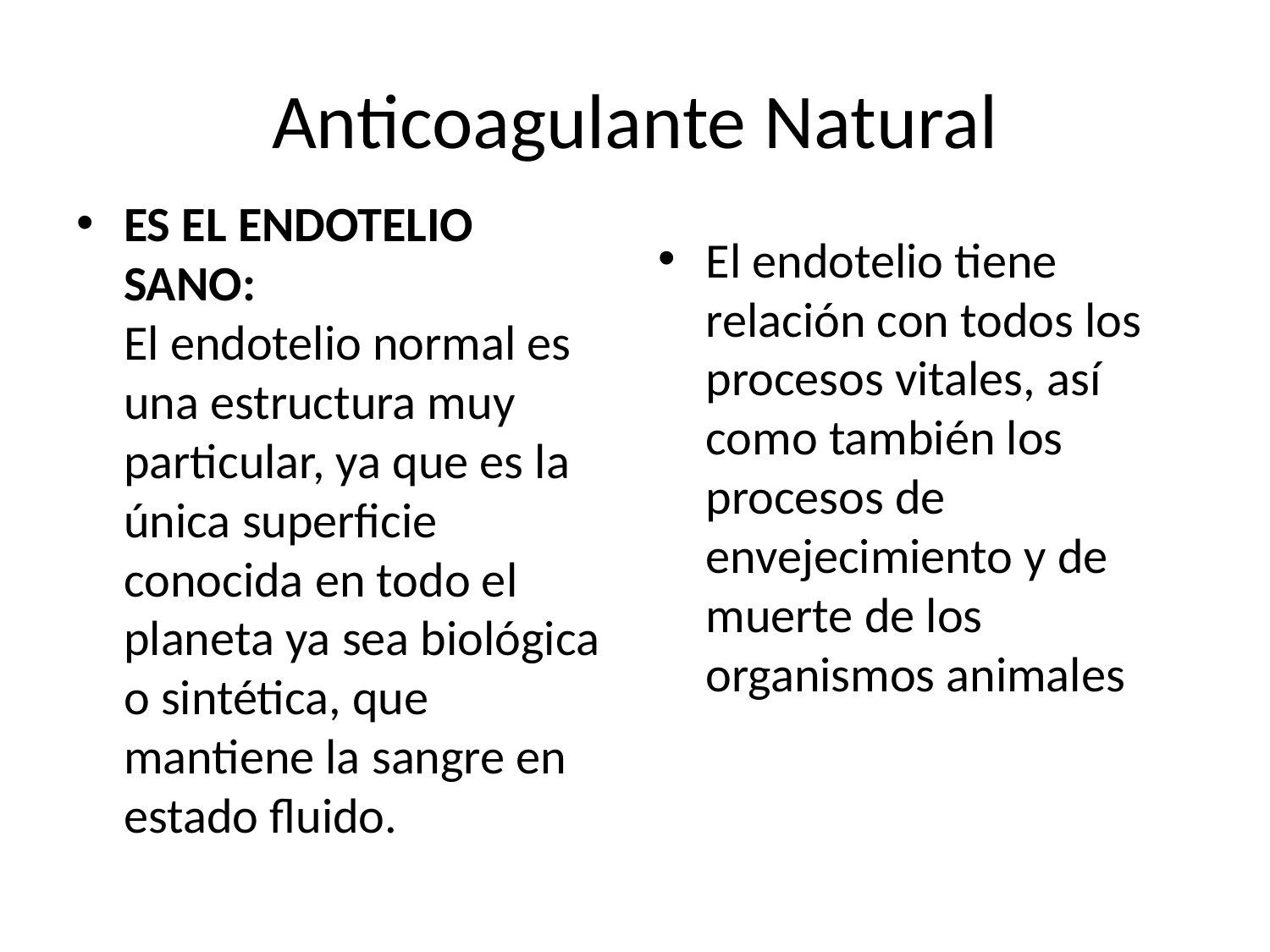

# Anticoagulante Natural
ES EL ENDOTELIO SANO:
El endotelio normal es una estructura muy particular, ya que es la única superficie conocida en todo el planeta ya sea biológica o sintética, que mantiene la sangre en estado fluido.
El endotelio tiene relación con todos los procesos vitales, así como también los procesos de envejecimiento y de muerte de los organismos animales